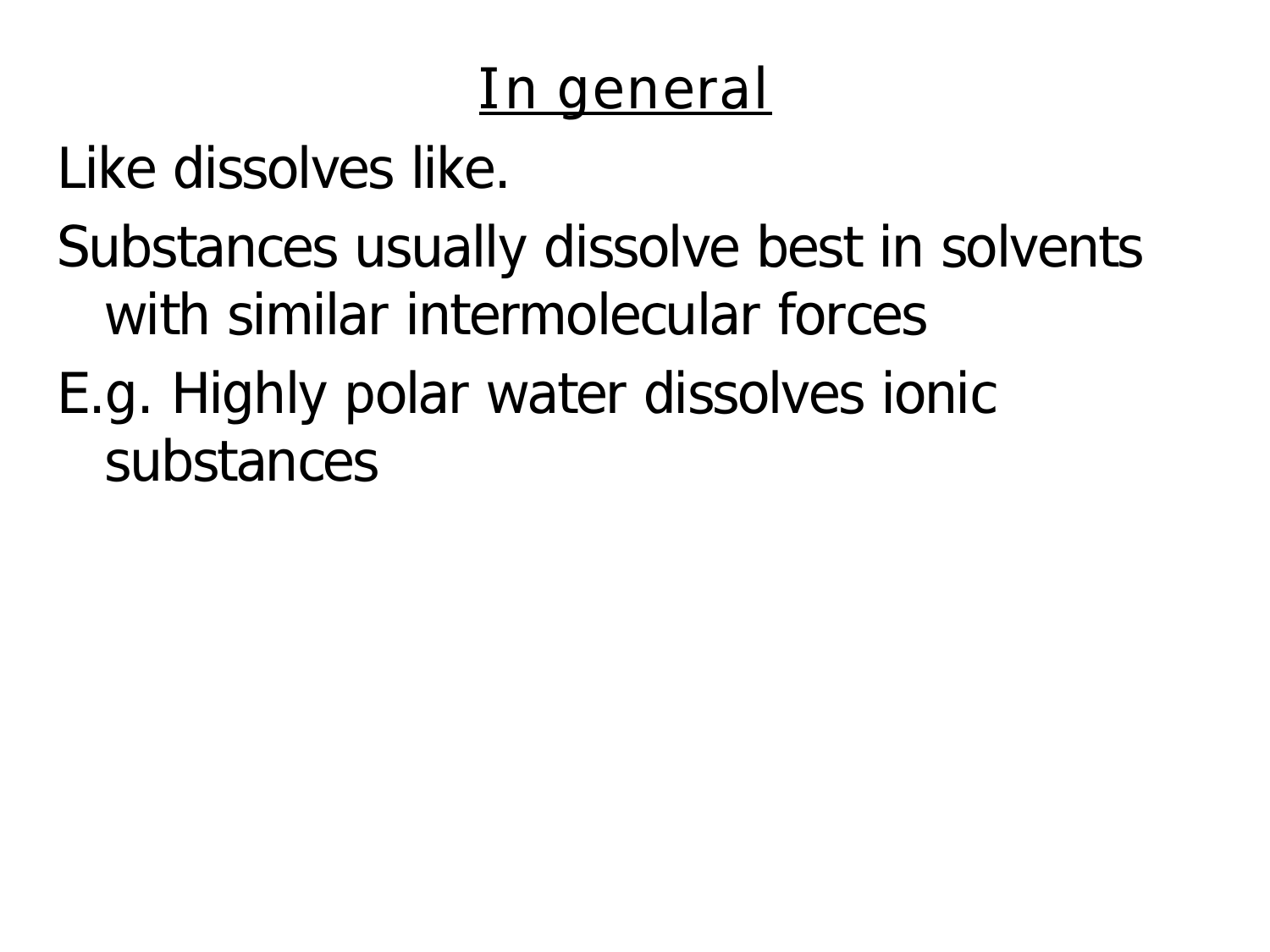

In general
Like dissolves like.
Substances usually dissolve best in solvents with similar intermolecular forces
E.g. Highly polar water dissolves ionic substances